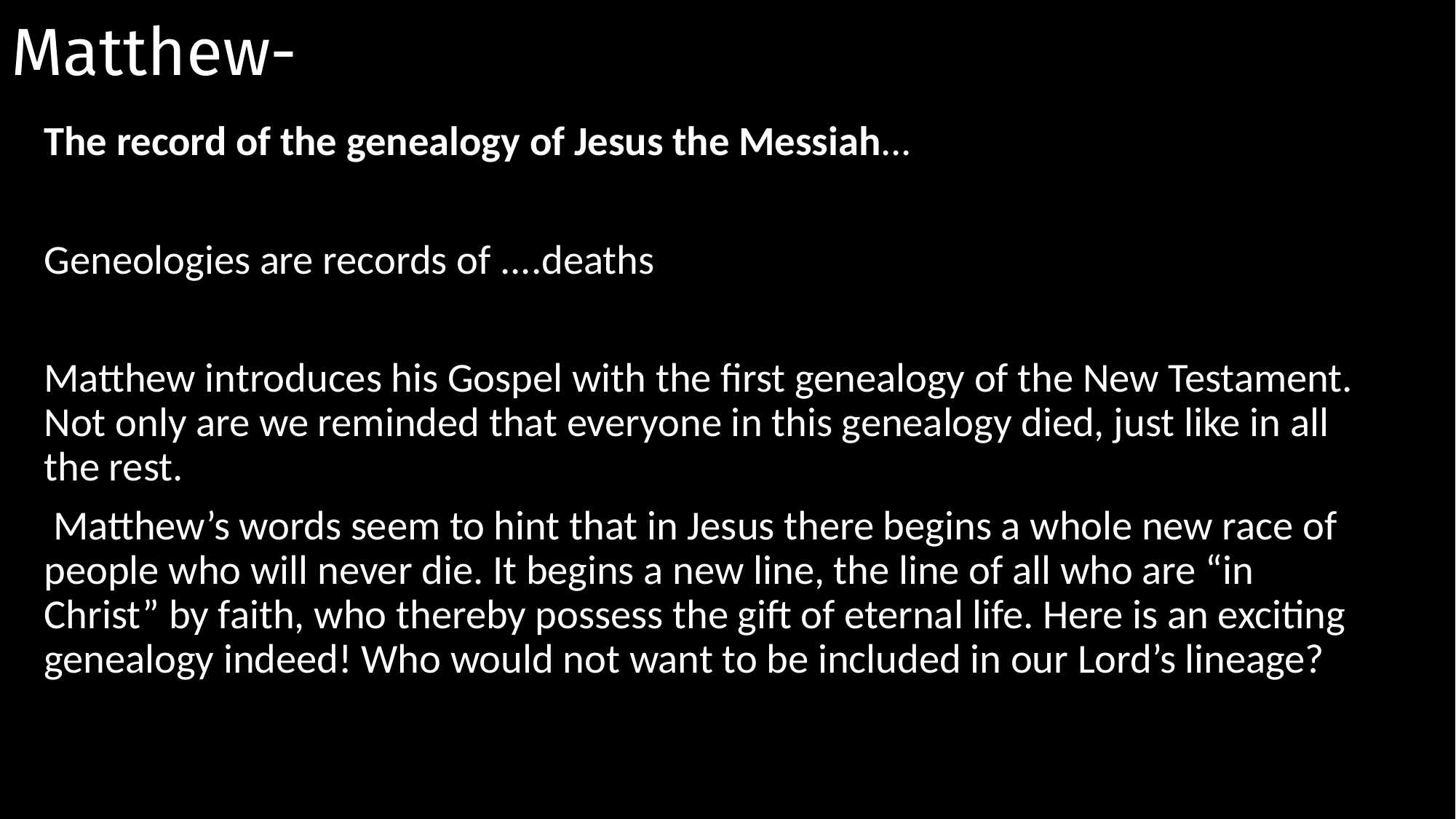

# Matthew-
The record of the genealogy of Jesus the Messiah...

Geneologies are records of ....deaths

Matthew introduces his Gospel with the first genealogy of the New Testament. Not only are we reminded that everyone in this genealogy died, just like in all the rest.
 Matthew’s words seem to hint that in Jesus there begins a whole new race of people who will never die. It begins a new line, the line of all who are “in Christ” by faith, who thereby possess the gift of eternal life. Here is an exciting genealogy indeed! Who would not want to be included in our Lord’s lineage?